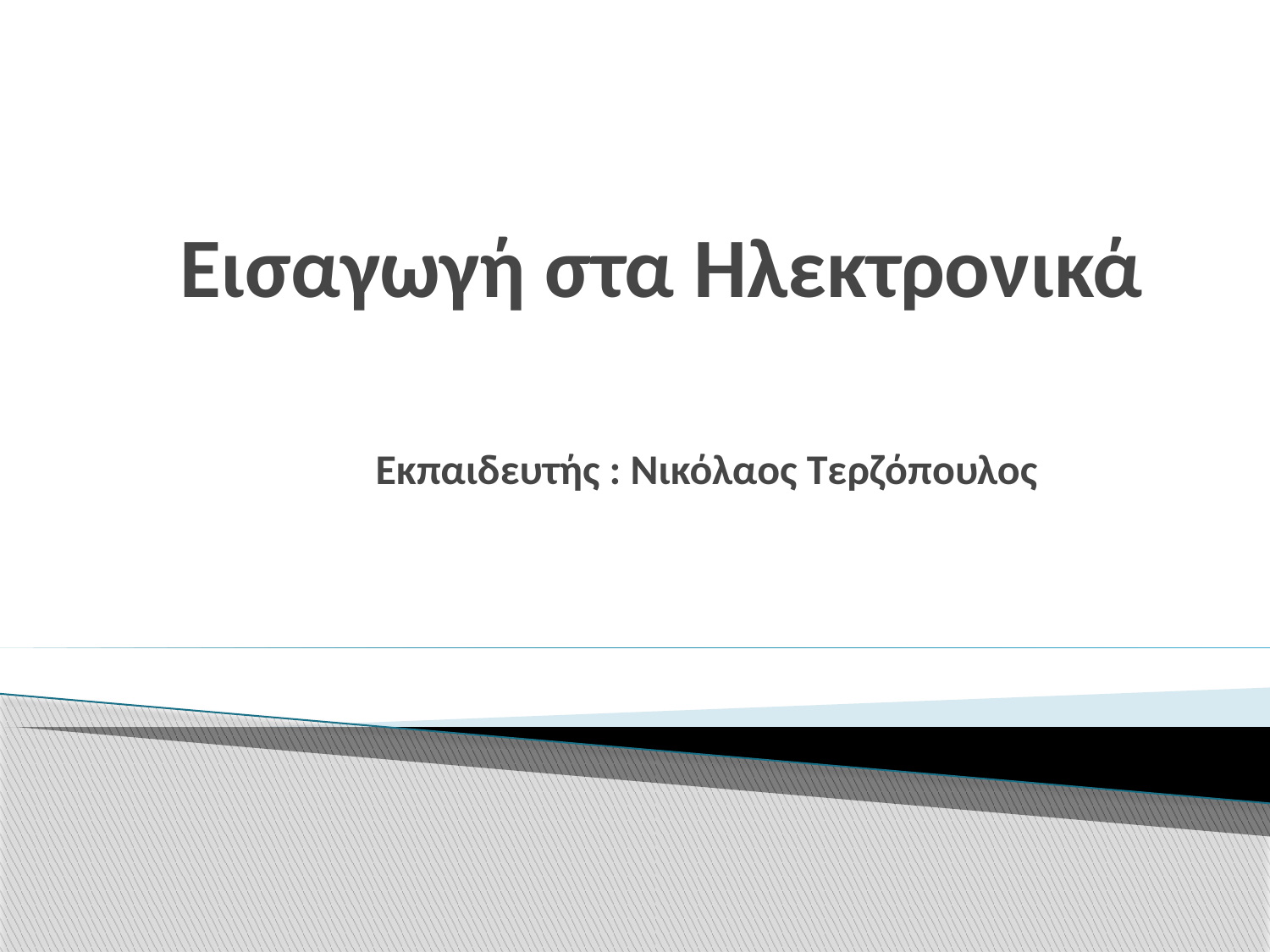

# Εισαγωγή στα Ηλεκτρονικά
Εκπαιδευτής : Νικόλαος Τερζόπουλος